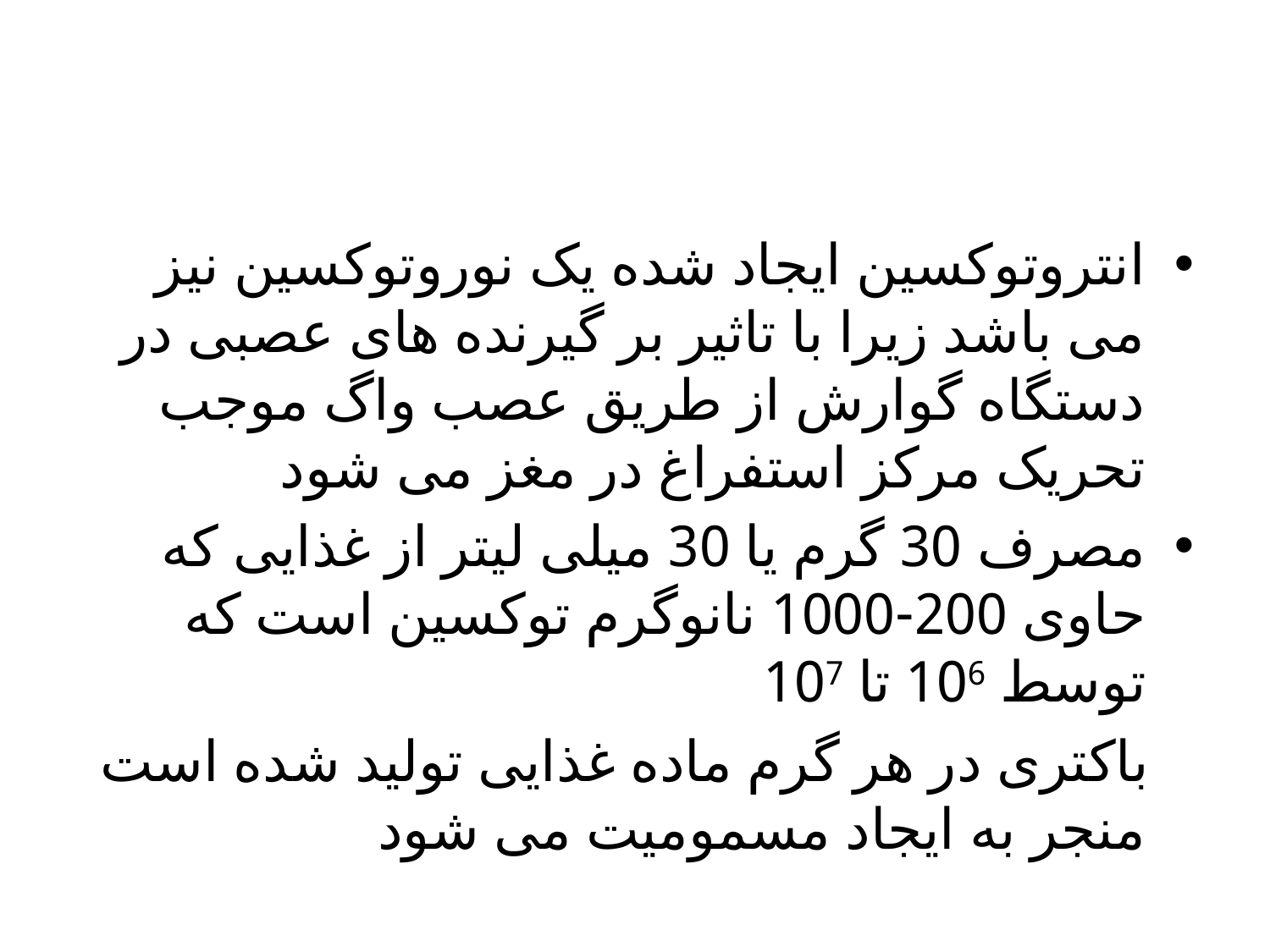

انتروتوکسین ایجاد شده یک نوروتوکسین نیز می باشد زیرا با تاثیر بر گیرنده های عصبی در دستگاه گوارش از طریق عصب واگ موجب تحریک مرکز استفراغ در مغز می شود
مصرف 30 گرم یا 30 میلی لیتر از غذایی که حاوی 200-1000 نانوگرم توکسین است که توسط 106 تا 107
   باکتری در هر گرم ماده غذایی تولید شده است منجر به ایجاد مسمومیت می شود